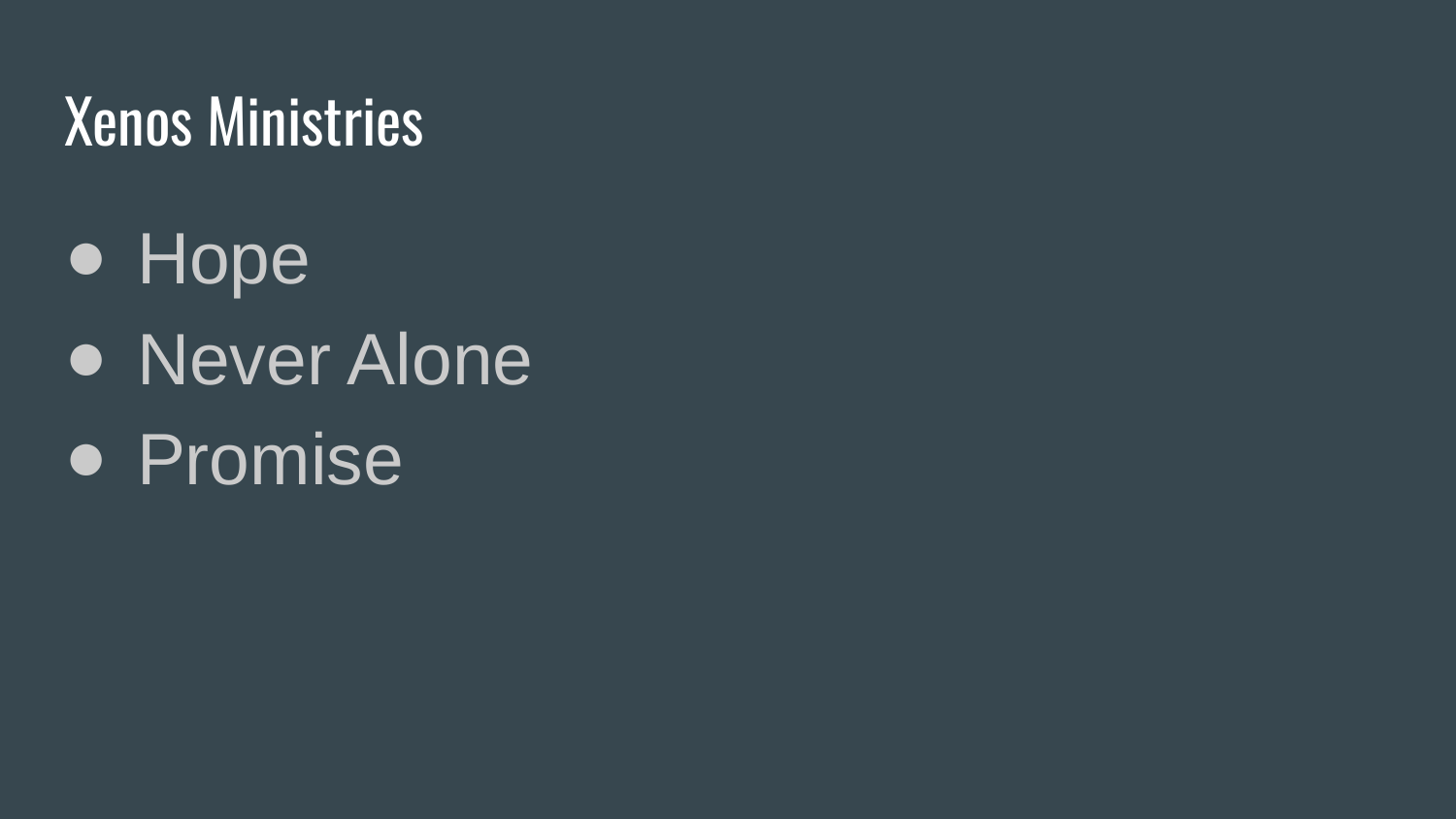

# Xenos Ministries
Hope
Never Alone
Promise